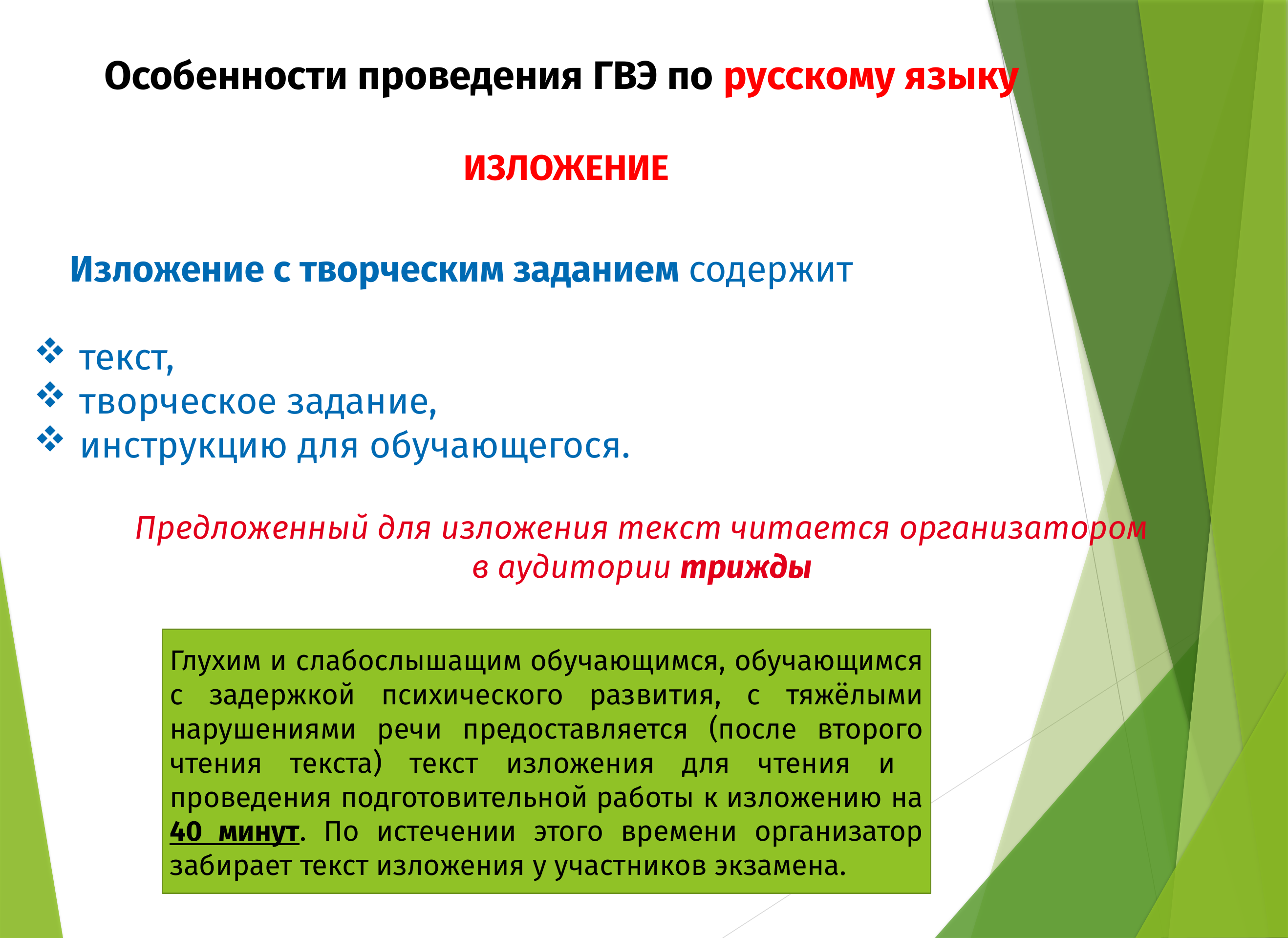

Особенности проведения ГВЭ по русскому языку

ИЗЛОЖЕНИЕ
Изложение с творческим заданием содержит

текст,
творческое задание,
инструкцию для обучающегося.
Предложенный для изложения текст читается организатором в аудитории трижды
Глухим и слабослышащим обучающимся, обучающимся с задержкой психического развития, с тяжёлыми нарушениями речи предоставляется (после второго чтения текста) текст изложения для чтения и  проведения подготовительной работы к изложению на 40 минут. По истечении этого времени организатор забирает текст изложения у участников экзамена.